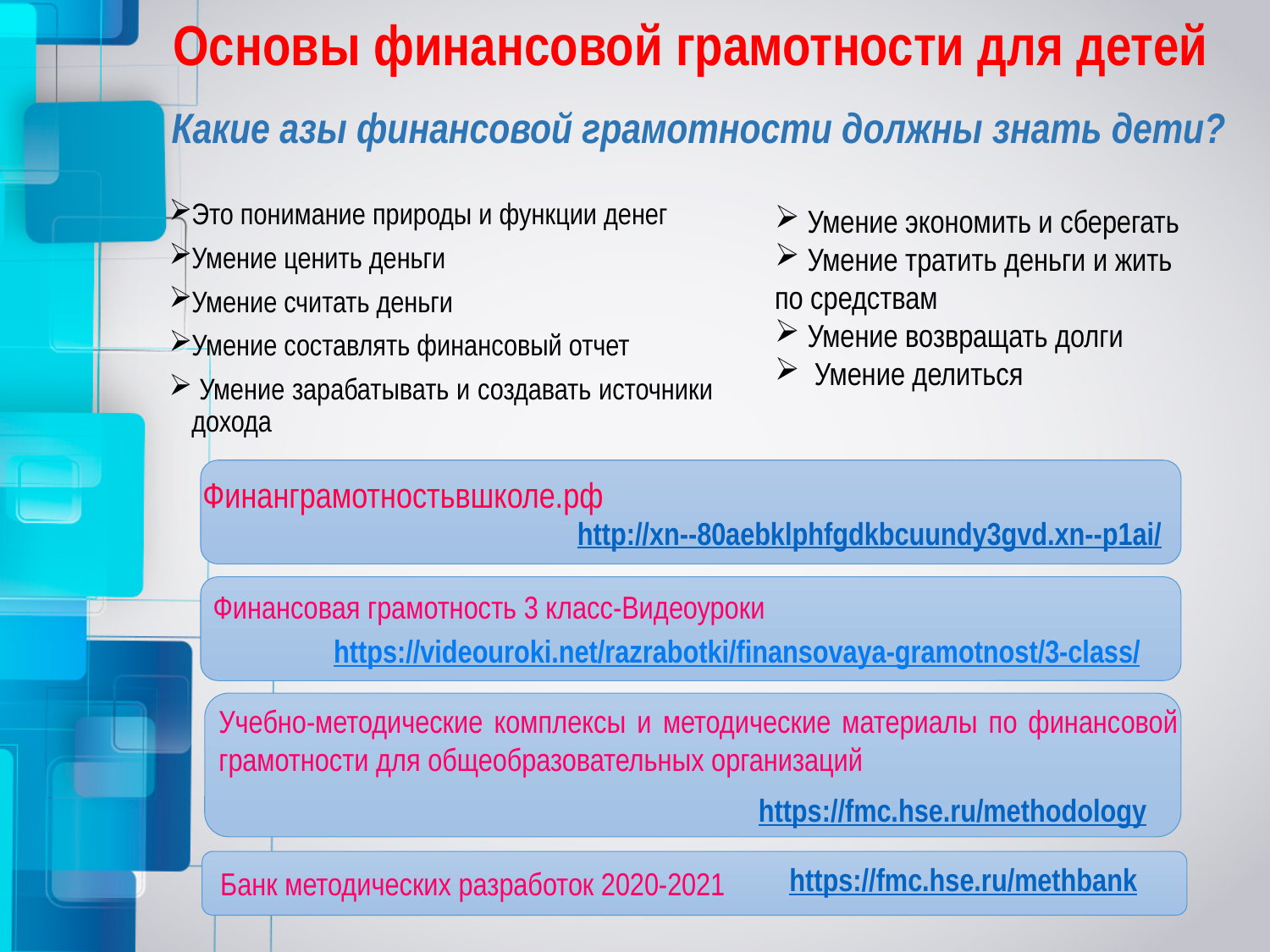

# Основы финансовой грамотности для детей
Какие азы финансовой грамотности должны знать дети?
Это понимание природы и функции денег
Умение ценить деньги
Умение считать деньги
Умение составлять финансовый отчет
 Умение зарабатывать и создавать источники дохода

 Умение экономить и сберегать
 Умение тратить деньги и жить
по средствам
 Умение возвращать долги
  Умение делиться
  Финанграмотностьвшколе.рф

http://xn--80aebklphfgdkbcuundy3gvd.xn--p1ai/

Финансовая грамотность 3 класс-Видеоуроки

https://videouroki.net/razrabotki/finansovaya-gramotnost/3-class/

Учебно-методические комплексы и методические материалы по финансовой грамотности для общеобразовательных организаций
https://fmc.hse.ru/methodology

https://fmc.hse.ru/methbank

Банк методических разработок 2020-2021